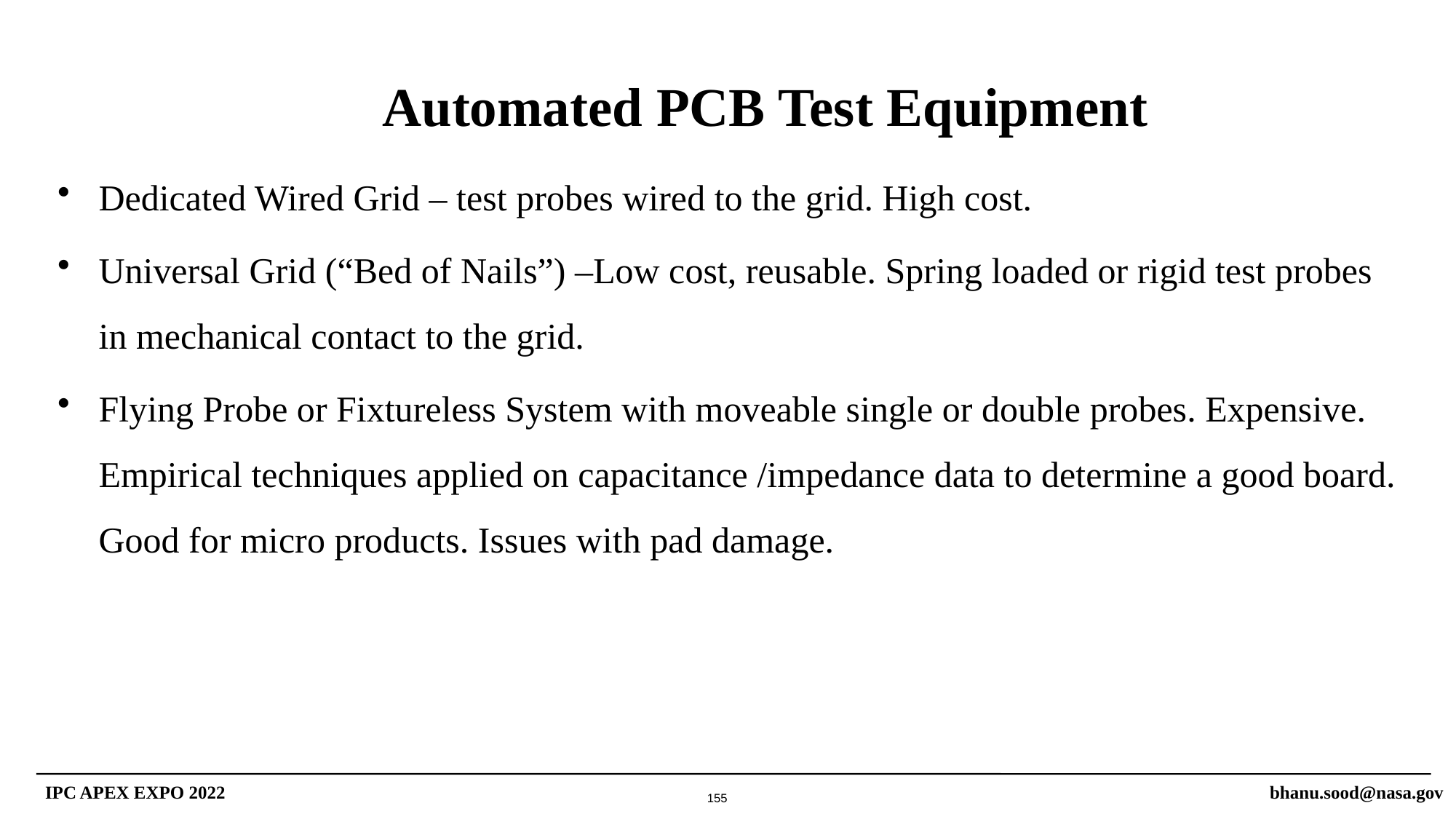

Automated PCB Test Equipment
Dedicated Wired Grid – test probes wired to the grid. High cost.
Universal Grid (“Bed of Nails”) –Low cost, reusable. Spring loaded or rigid test probes in mechanical contact to the grid.
Flying Probe or Fixtureless System with moveable single or double probes. Expensive. Empirical techniques applied on capacitance /impedance data to determine a good board. Good for micro products. Issues with pad damage.